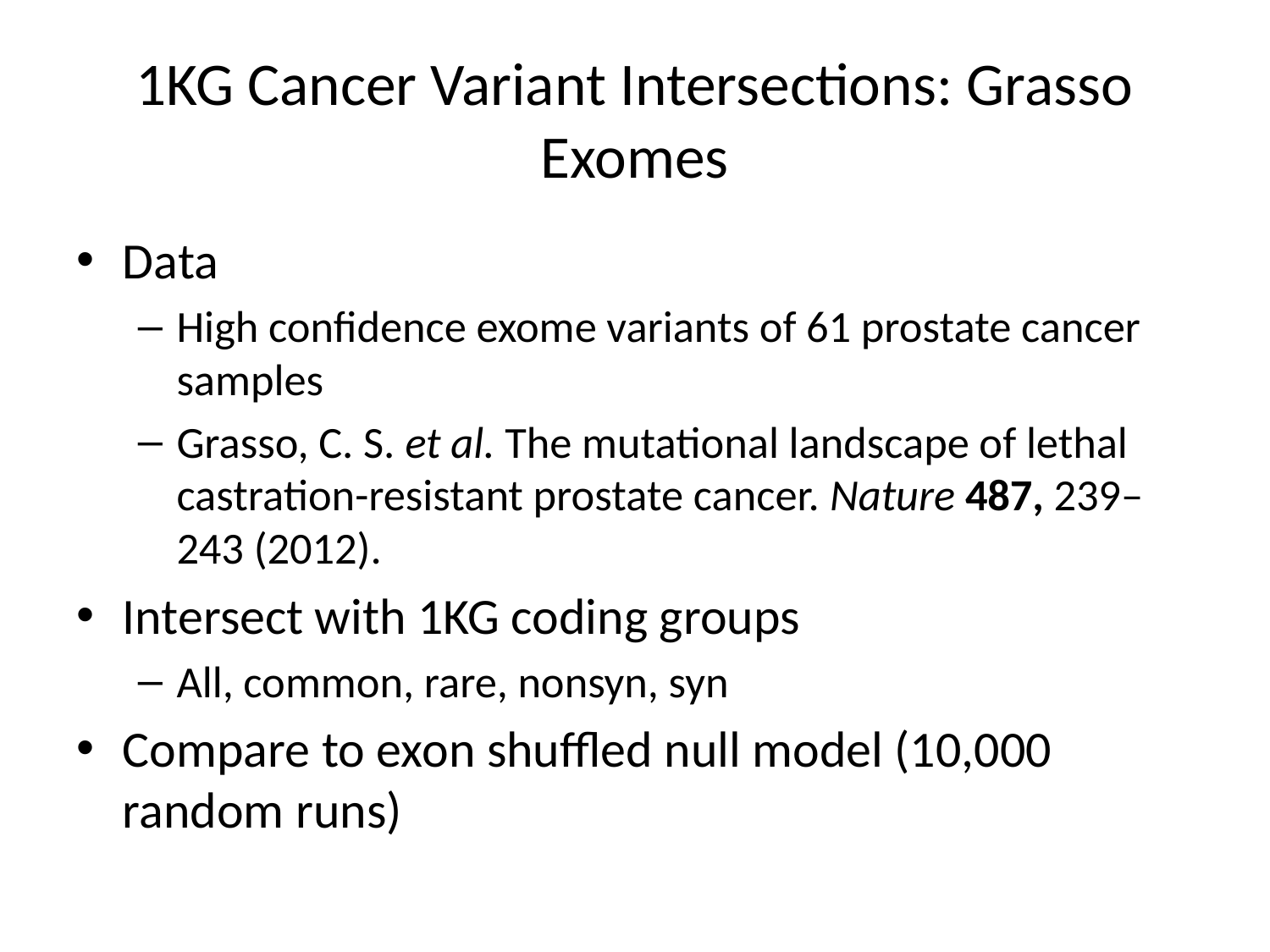

# 1KG Cancer Variant Intersections: Grasso Exomes
Data
High confidence exome variants of 61 prostate cancer samples
Grasso, C. S. et al. The mutational landscape of lethal castration-resistant prostate cancer. Nature 487, 239–243 (2012).
Intersect with 1KG coding groups
All, common, rare, nonsyn, syn
Compare to exon shuffled null model (10,000 random runs)